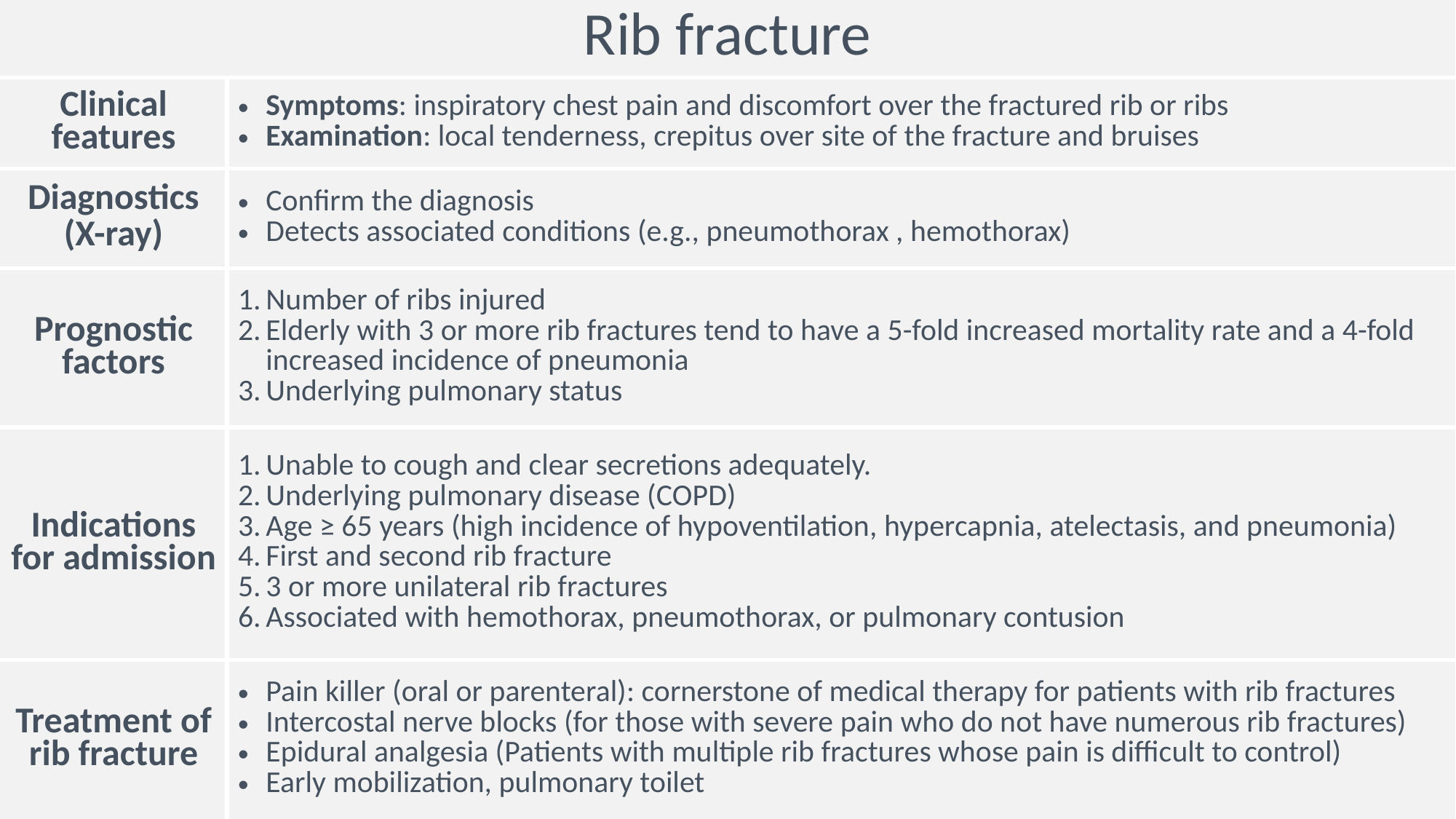

| Rib fracture |  |
| --- | --- |
| Clinical features | Symptoms: inspiratory chest pain and discomfort over the fractured rib or ribs Examination: local tenderness, crepitus over site of the fracture and bruises |
| Diagnostics (X-ray) | Confirm the diagnosis Detects associated conditions (e.g., pneumothorax , hemothorax) |
| Prognostic factors | Number of ribs injured Elderly with 3 or more rib fractures tend to have a 5-fold increased mortality rate and a 4-fold increased incidence of pneumonia Underlying pulmonary status |
| Indications for admission | Unable to cough and clear secretions adequately. Underlying pulmonary disease (COPD) Age ≥ 65 years (high incidence of hypoventilation, hypercapnia, atelectasis, and pneumonia) First and second rib fracture 3 or more unilateral rib fractures Associated with hemothorax, pneumothorax, or pulmonary contusion |
| Treatment of rib fracture | Pain killer (oral or parenteral): cornerstone of medical therapy for patients with rib fractures Intercostal nerve blocks (for those with severe pain who do not have numerous rib fractures) Epidural analgesia (Patients with multiple rib fractures whose pain is difficult to control) Early mobilization, pulmonary toilet |